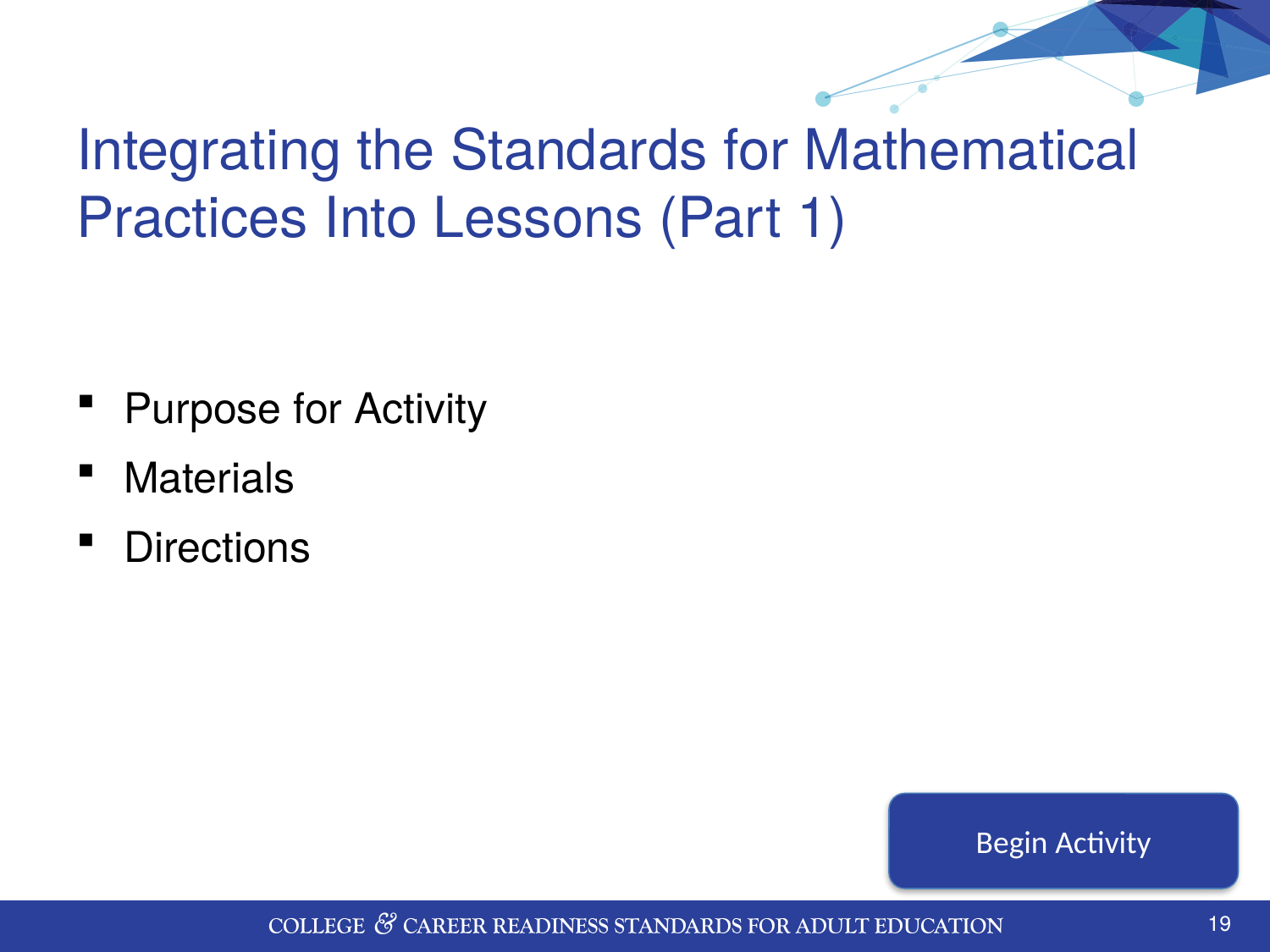

# Integrating the Standards for Mathematical Practices Into Lessons (Part 1)
Purpose for Activity
Materials
Directions

Begin Activity
19